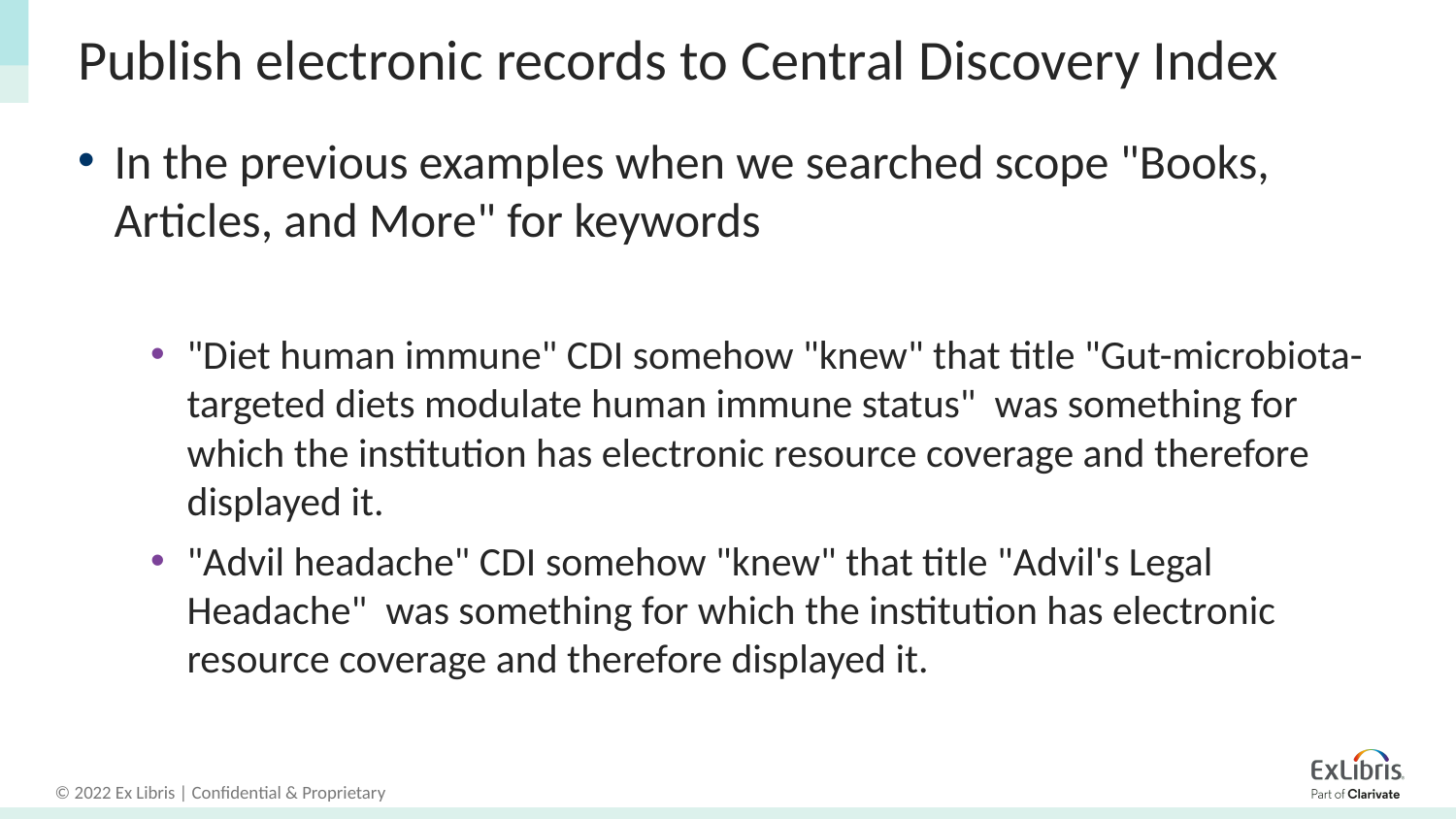

# Publish electronic records to Central Discovery Index
In the previous examples when we searched scope "Books, Articles, and More" for keywords

"Diet human immune" CDI somehow "knew" that title "Gut-microbiota-targeted diets modulate human immune status"  was something for which the institution has electronic resource coverage and therefore displayed it.
"Advil headache" CDI somehow "knew" that title "Advil's Legal Headache"  was something for which the institution has electronic resource coverage and therefore displayed it.